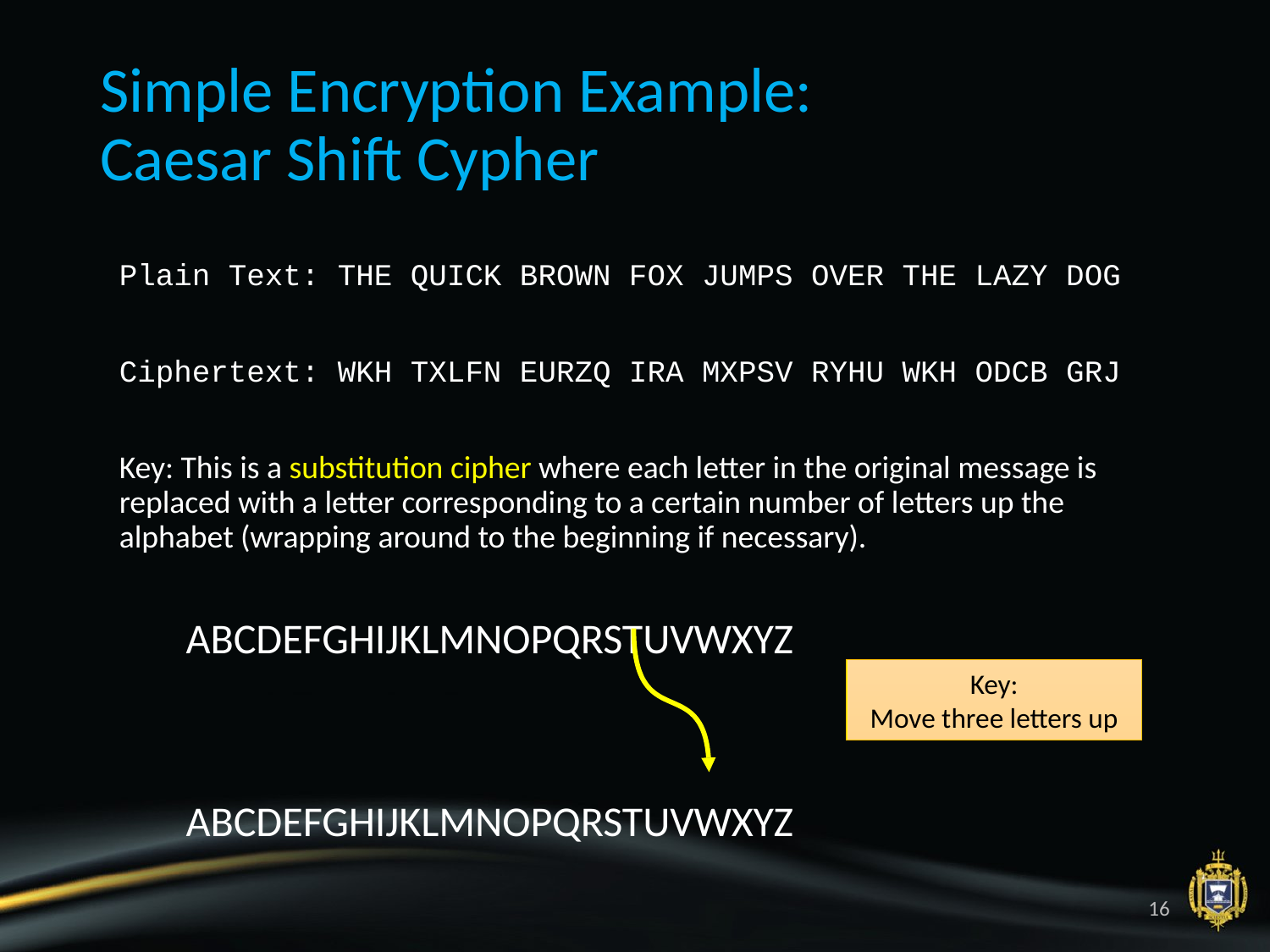

# Simple Encryption Example: Caesar Shift Cypher
Plain Text: THE QUICK BROWN FOX JUMPS OVER THE LAZY DOG

Ciphertext: WKH TXLFN EURZQ IRA MXPSV RYHU WKH ODCB GRJ

Key: This is a substitution cipher where each letter in the original message is replaced with a letter corresponding to a certain number of letters up the alphabet (wrapping around to the beginning if necessary).

       ABCDEFGHIJKLMNOPQRSTUVWXYZ

       ABCDEFGHIJKLMNOPQRSTUVWXYZ

Key:
Move three letters up
16